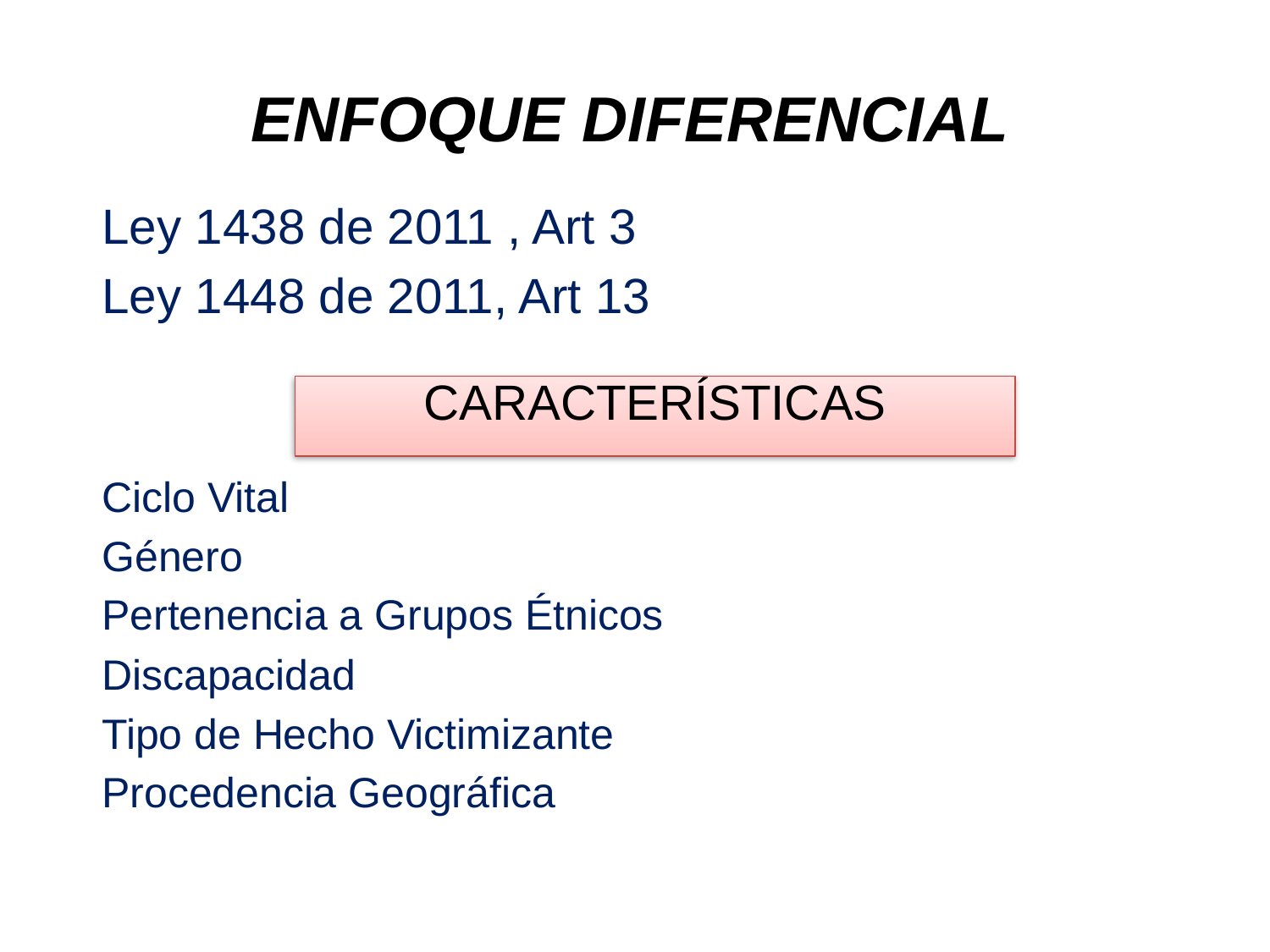

# ENFOQUE DIFERENCIAL

Ley 1438 de 2011 , Art 3
Ley 1448 de 2011, Art 13

Ciclo Vital
Género
Pertenencia a Grupos Étnicos
Discapacidad
Tipo de Hecho Victimizante
Procedencia Geográfica
CARACTERÍSTICAS